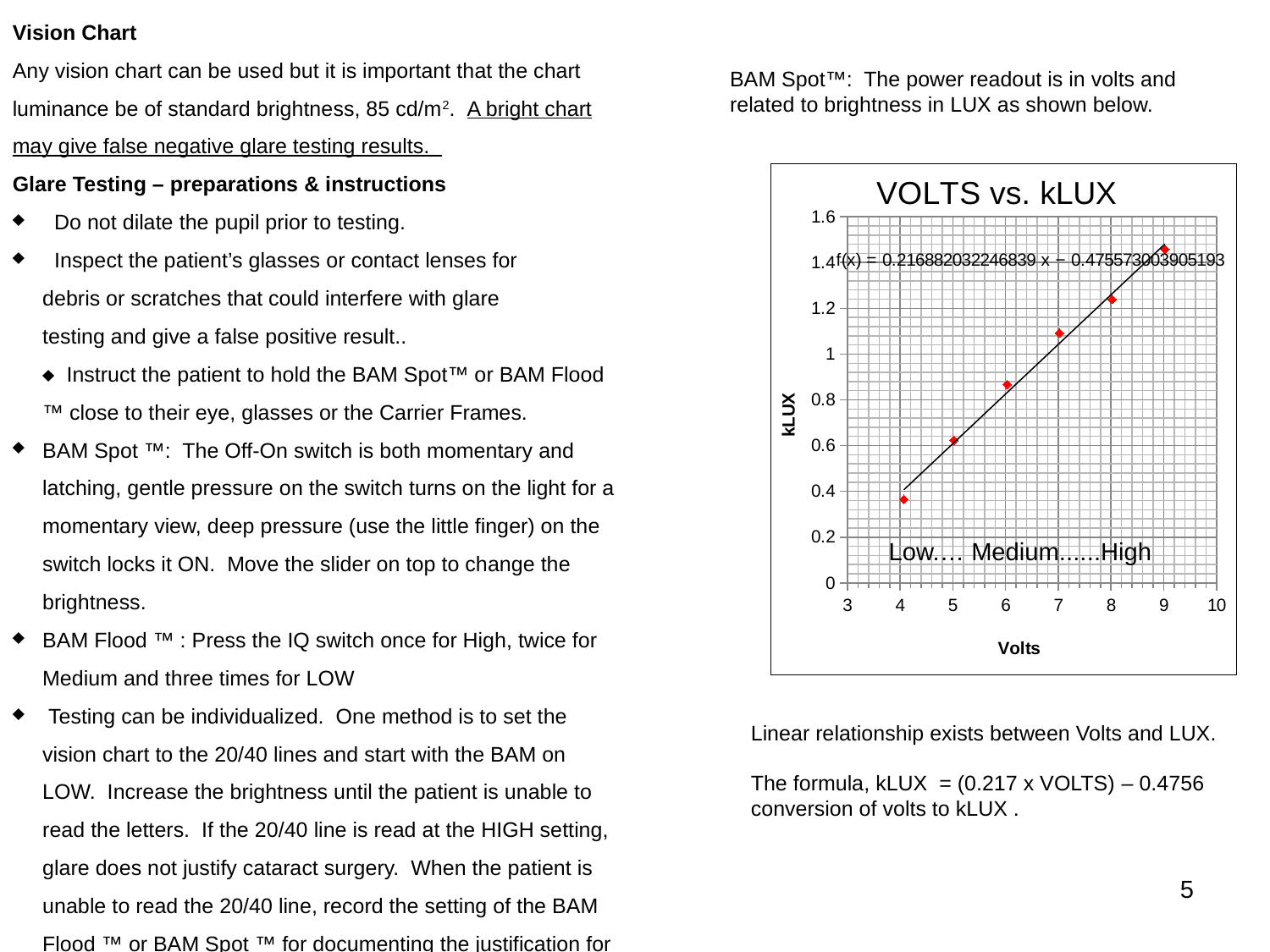

Vision Chart
Any vision chart can be used but it is important that the chart luminance be of standard brightness, 85 cd/m2.  A bright chart may give false negative glare testing results.
Glare Testing – preparations & instructions
  Do not dilate the pupil prior to testing.
  Inspect the patient’s glasses or contact lenses for
debris or scratches that could interfere with glare
testing and give a false positive result..
♦  Instruct the patient to hold the BAM Spot™ or BAM Flood ™ close to their eye, glasses or the Carrier Frames.
BAM Spot ™:  The Off-On switch is both momentary and latching, gentle pressure on the switch turns on the light for a momentary view, deep pressure (use the little finger) on the switch locks it ON.  Move the slider on top to change the brightness.
BAM Flood ™ : Press the IQ switch once for High, twice for Medium and three times for LOW
 Testing can be individualized.  One method is to set the vision chart to the 20/40 lines and start with the BAM on LOW.  Increase the brightness until the patient is unable to read the letters.  If the 20/40 line is read at the HIGH setting, glare does not justify cataract surgery.  When the patient is unable to read the 20/40 line, record the setting of the BAM Flood ™ or BAM Spot ™ for documenting the justification for cataract surgery.
BAM Spot™:  The power readout is in volts and related to brightness in LUX as shown below.

### Chart: VOLTS vs. kLUX

| Category |  |
|---|---|
Low.… Medium......High
Linear relationship exists between Volts and LUX.

The formula, kLUX  = (0.217 x VOLTS) – 0.4756 conversion of volts to kLUX .
5